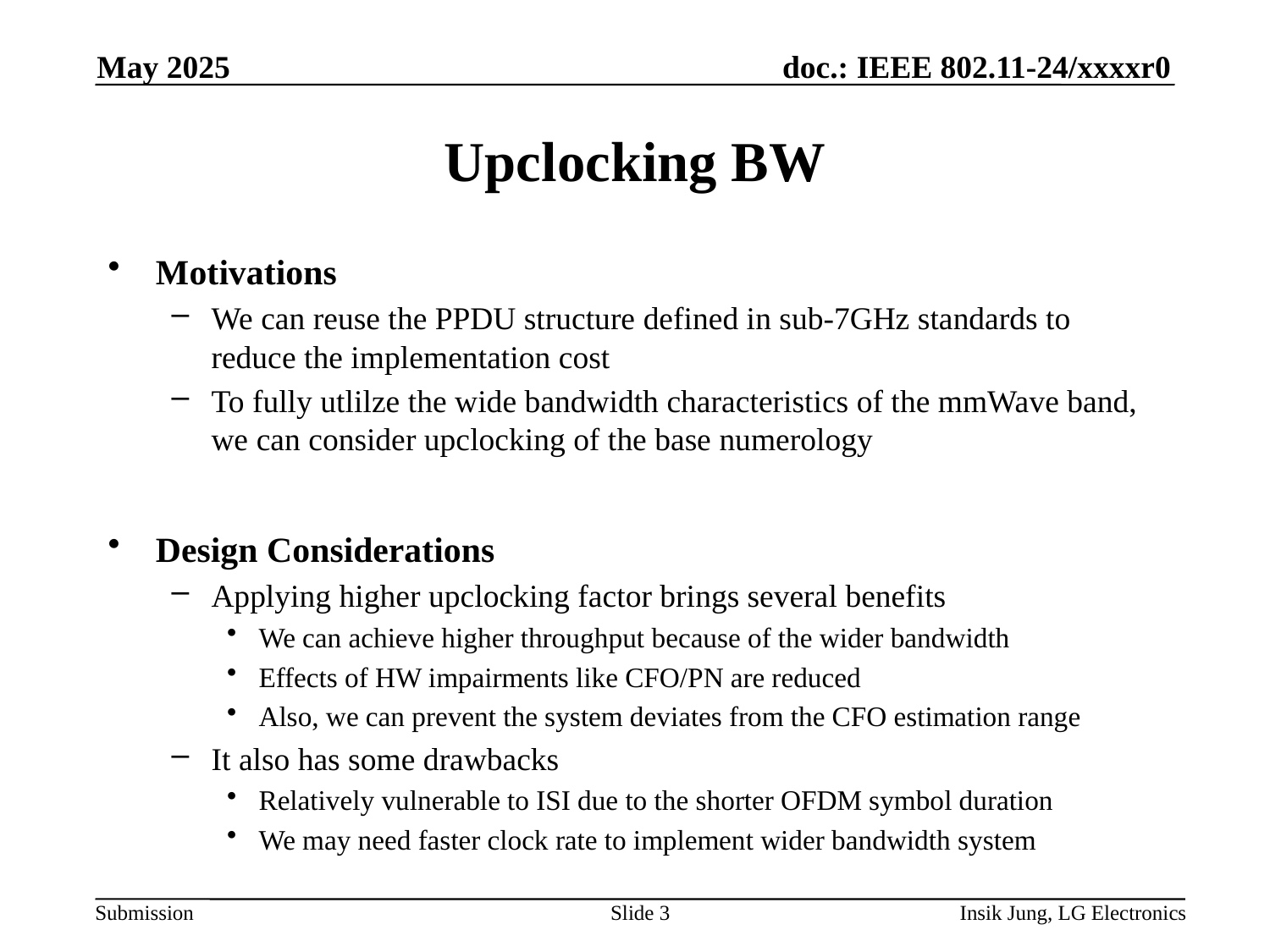

May 2025
# Upclocking BW
Motivations
We can reuse the PPDU structure defined in sub-7GHz standards to reduce the implementation cost
To fully utlilze the wide bandwidth characteristics of the mmWave band, we can consider upclocking of the base numerology

Design Considerations
Applying higher upclocking factor brings several benefits
We can achieve higher throughput because of the wider bandwidth
Effects of HW impairments like CFO/PN are reduced
Also, we can prevent the system deviates from the CFO estimation range
It also has some drawbacks
Relatively vulnerable to ISI due to the shorter OFDM symbol duration
We may need faster clock rate to implement wider bandwidth system
Slide 3
Insik Jung, LG Electronics